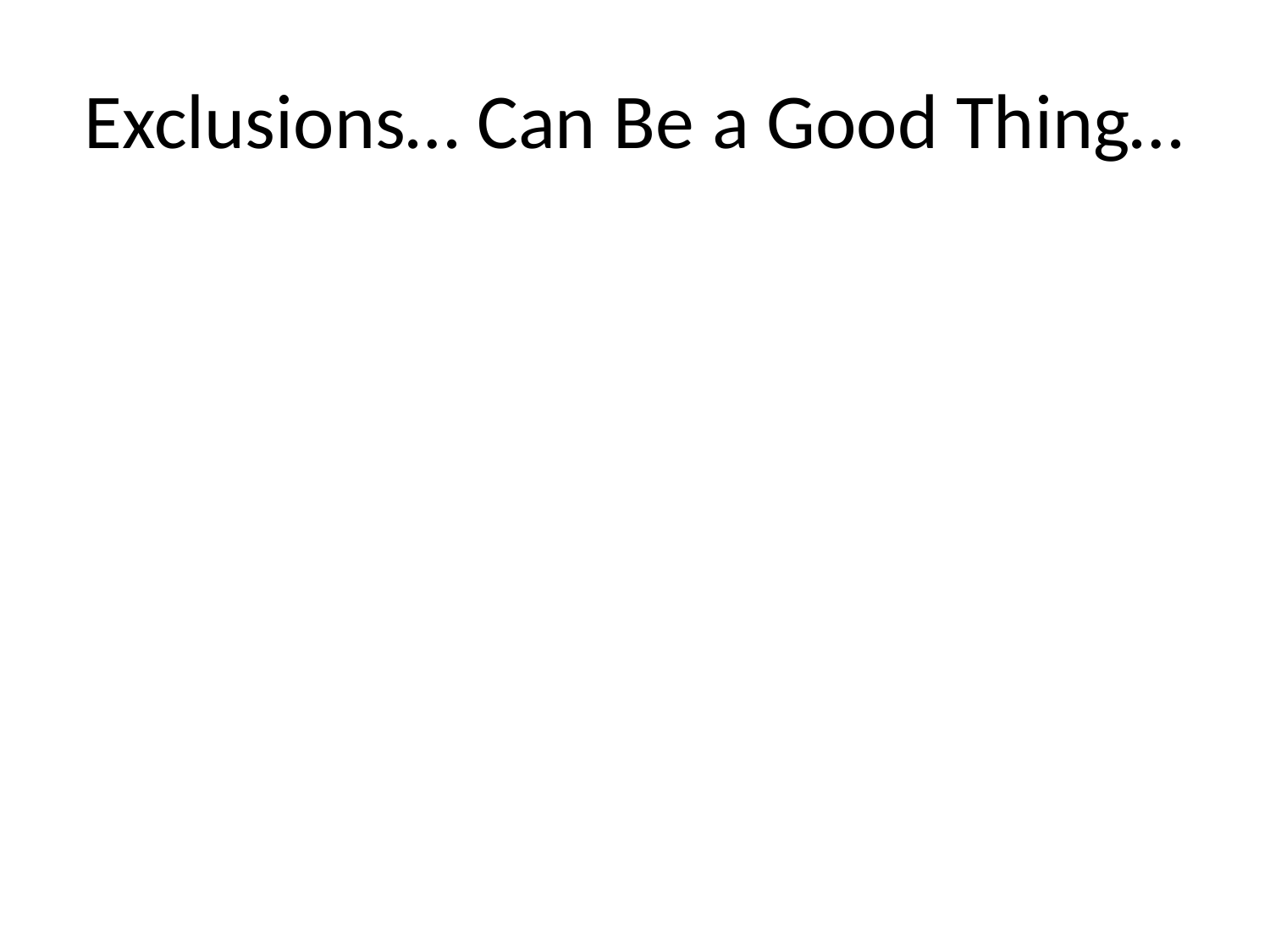

# Exclusions… Can Be a Good Thing…